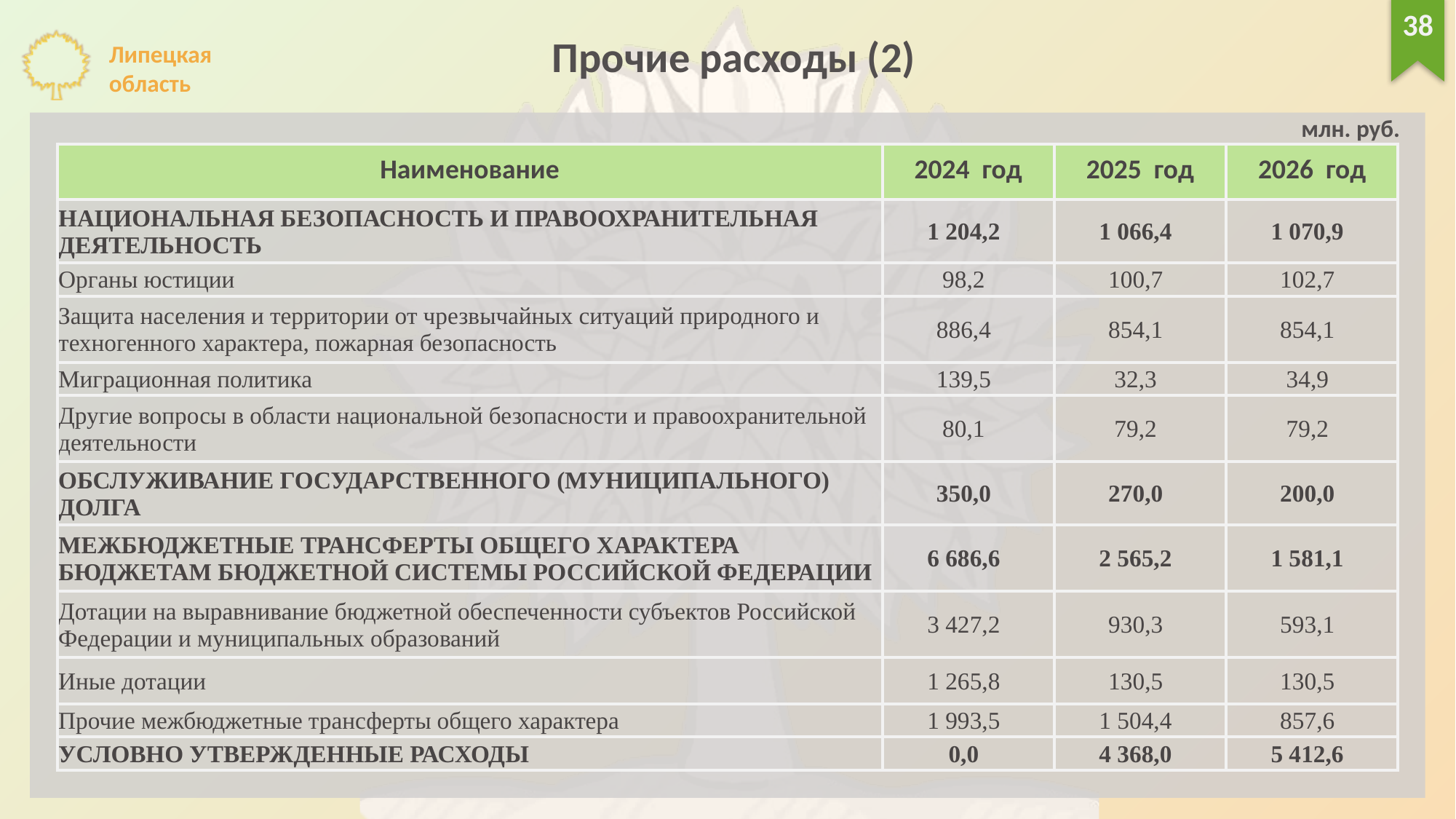

38
Прочие расходы (2)
млн. руб.

| Наименование | 2024 год | 2025 год | 2026 год |
| --- | --- | --- | --- |
| НАЦИОНАЛЬНАЯ БЕЗОПАСНОСТЬ И ПРАВООХРАНИТЕЛЬНАЯ ДЕЯТЕЛЬНОСТЬ | 1 204,2 | 1 066,4 | 1 070,9 |
| Органы юстиции | 98,2 | 100,7 | 102,7 |
| Защита населения и территории от чрезвычайных ситуаций природного и техногенного характера, пожарная безопасность | 886,4 | 854,1 | 854,1 |
| Миграционная политика | 139,5 | 32,3 | 34,9 |
| Другие вопросы в области национальной безопасности и правоохранительной деятельности | 80,1 | 79,2 | 79,2 |
| ОБСЛУЖИВАНИЕ ГОСУДАРСТВЕННОГО (МУНИЦИПАЛЬНОГО) ДОЛГА | 350,0 | 270,0 | 200,0 |
| МЕЖБЮДЖЕТНЫЕ ТРАНСФЕРТЫ ОБЩЕГО ХАРАКТЕРА БЮДЖЕТАМ БЮДЖЕТНОЙ СИСТЕМЫ РОССИЙСКОЙ ФЕДЕРАЦИИ | 6 686,6 | 2 565,2 | 1 581,1 |
| Дотации на выравнивание бюджетной обеспеченности субъектов Российской Федерации и муниципальных образований | 3 427,2 | 930,3 | 593,1 |
| Иные дотации | 1 265,8 | 130,5 | 130,5 |
| Прочие межбюджетные трансферты общего характера | 1 993,5 | 1 504,4 | 857,6 |
| УСЛОВНО УТВЕРЖДЕННЫЕ РАСХОДЫ | 0,0 | 4 368,0 | 5 412,6 |